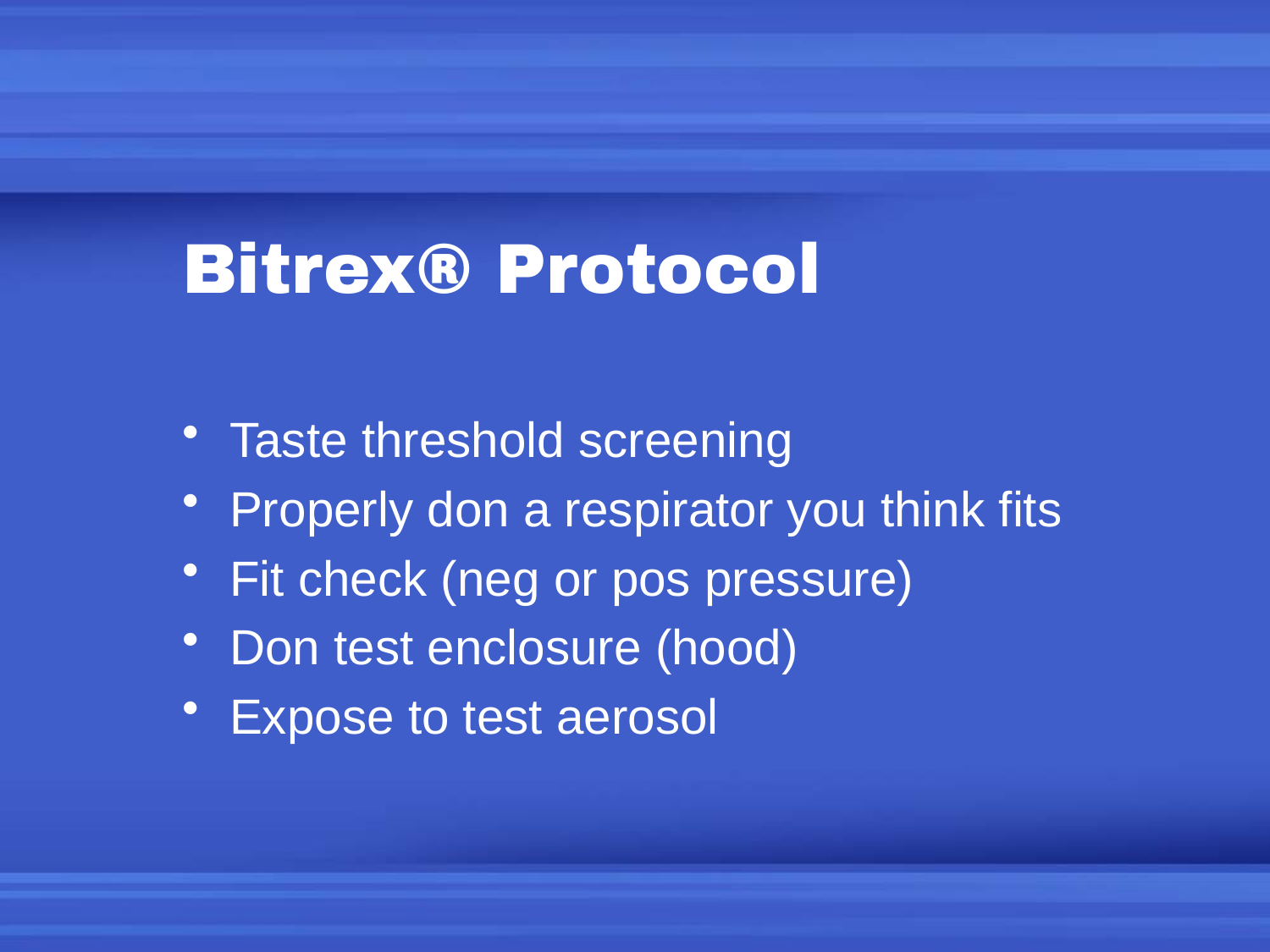

# Bitrex® Protocol
Taste threshold screening
Properly don a respirator you think fits
Fit check (neg or pos pressure)
Don test enclosure (hood)
Expose to test aerosol